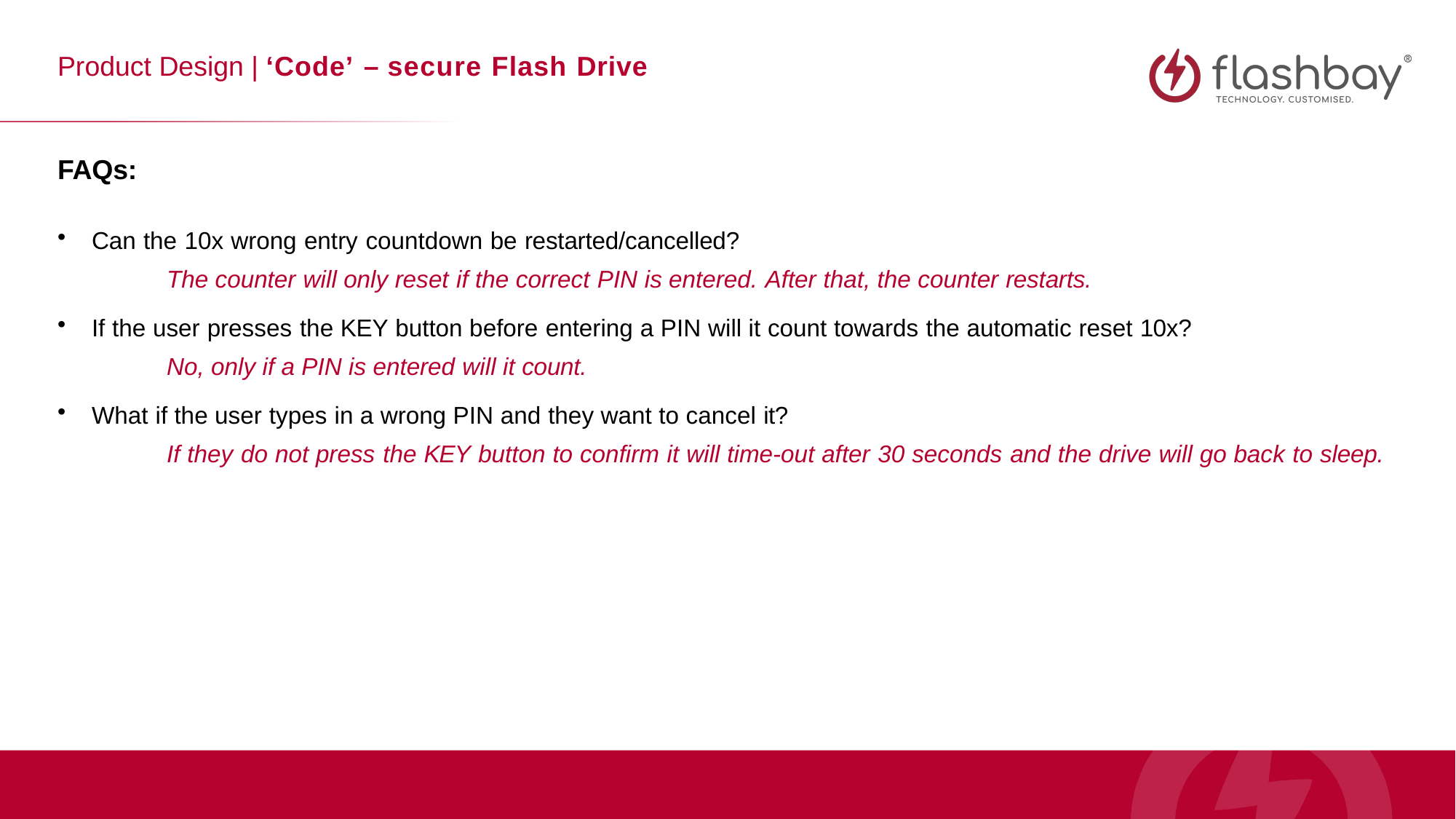

# Product Design | ‘Code’ – secure Flash Drive
FAQs:

Can the 10x wrong entry countdown be restarted/cancelled?
The counter will only reset if the correct PIN is entered. After that, the counter restarts.
If the user presses the KEY button before entering a PIN will it count towards the automatic reset 10x?
No, only if a PIN is entered will it count.
What if the user types in a wrong PIN and they want to cancel it?
If they do not press the KEY button to confirm it will time-out after 30 seconds and the drive will go back to sleep.